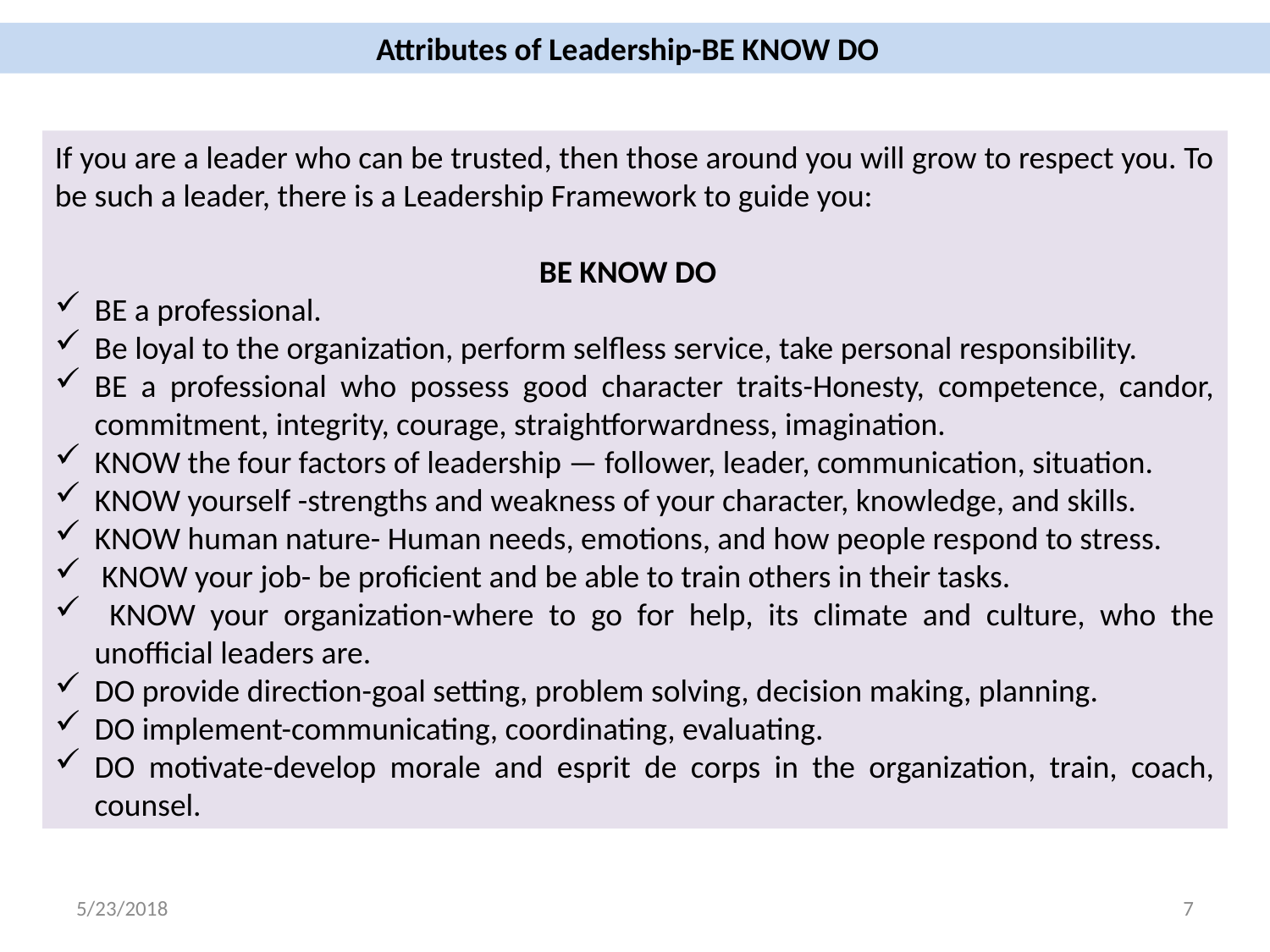

Attributes of Leadership-BE KNOW DO
If you are a leader who can be trusted, then those around you will grow to respect you. To be such a leader, there is a Leadership Framework to guide you:

BE KNOW DO
BE a professional.
Be loyal to the organization, perform selfless service, take personal responsibility.
BE a professional who possess good character traits-Honesty, competence, candor, commitment, integrity, courage, straightforwardness, imagination.
KNOW the four factors of leadership — follower, leader, communication, situation.
KNOW yourself -strengths and weakness of your character, knowledge, and skills.
KNOW human nature- Human needs, emotions, and how people respond to stress.
 KNOW your job- be proficient and be able to train others in their tasks.
 KNOW your organization-where to go for help, its climate and culture, who the unofficial leaders are.
DO provide direction-goal setting, problem solving, decision making, planning.
DO implement-communicating, coordinating, evaluating.
DO motivate-develop morale and esprit de corps in the organization, train, coach, counsel.
5/23/2018

7